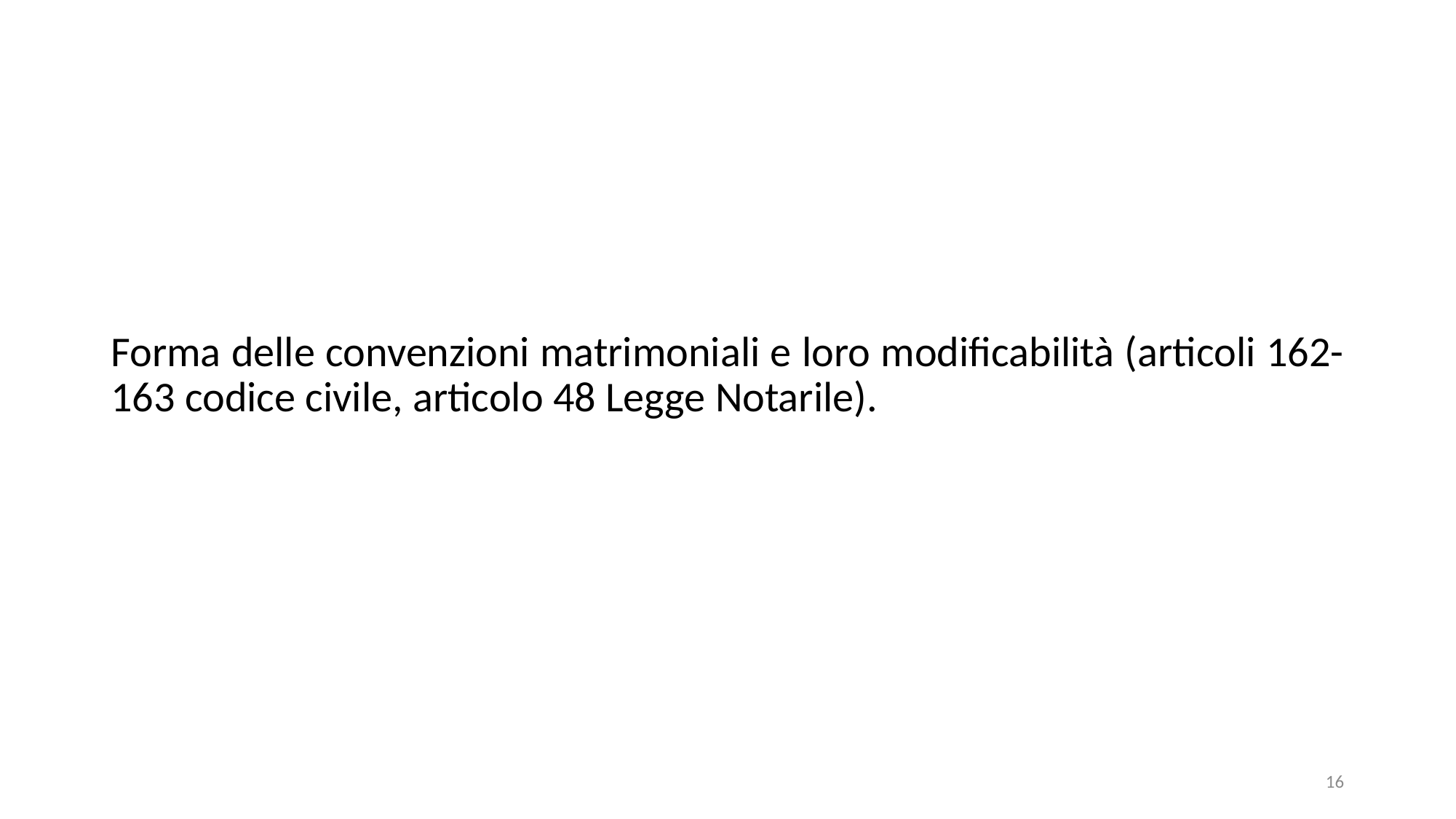

# Forma delle convenzioni matrimoniali e loro modificabilità (articoli 162-163 codice civile, articolo 48 Legge Notarile).
16